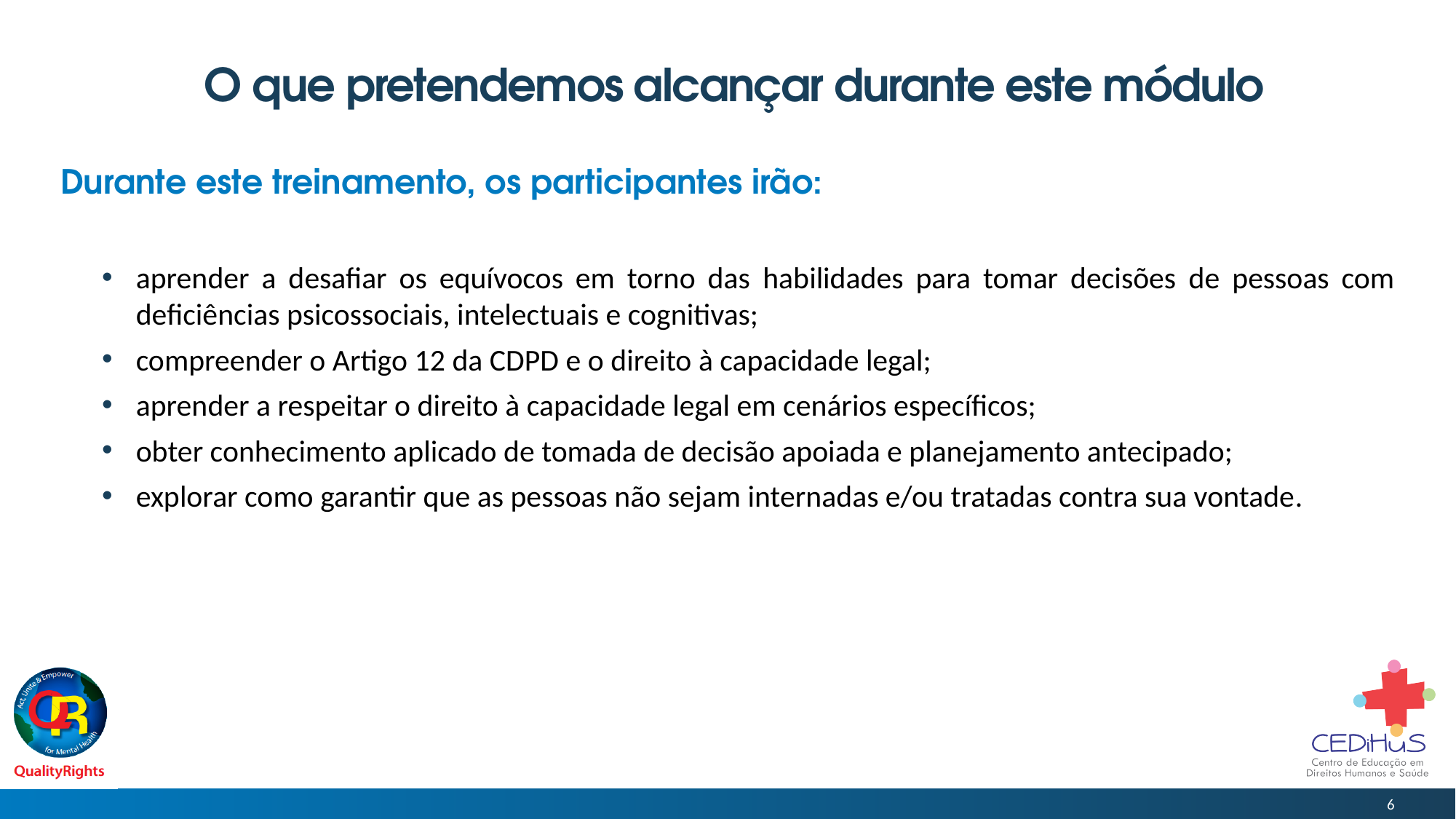

# O que pretendemos alcançar durante este módulo
Durante este treinamento, os participantes irão:
aprender a desafiar os equívocos em torno das habilidades para tomar decisões de pessoas com deficiências psicossociais, intelectuais e cognitivas;
compreender o Artigo 12 da CDPD e o direito à capacidade legal;
aprender a respeitar o direito à capacidade legal em cenários específicos;
obter conhecimento aplicado de tomada de decisão apoiada e planejamento antecipado;
explorar como garantir que as pessoas não sejam internadas e/ou tratadas contra sua vontade.

6